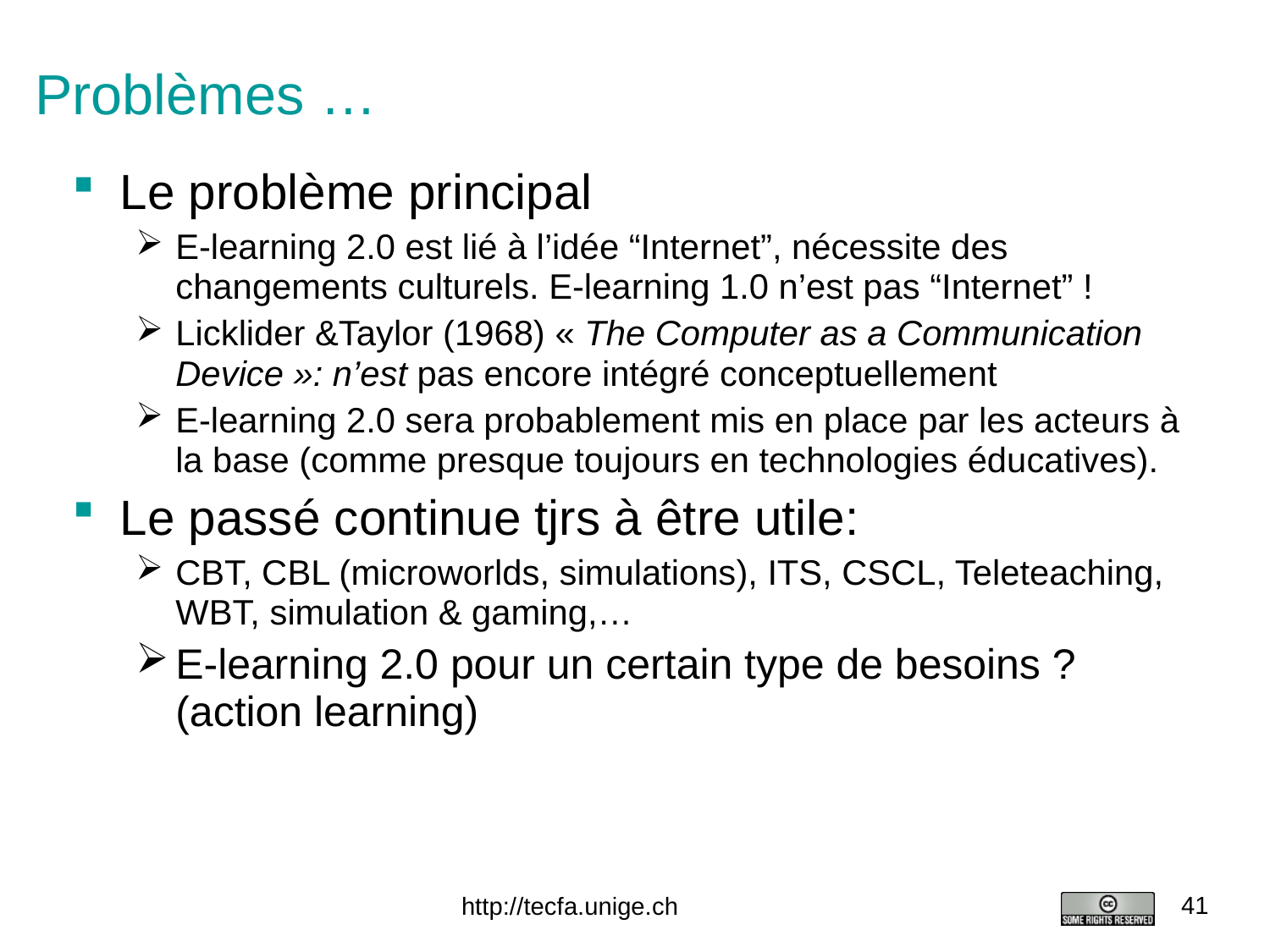

# Problèmes …
Le problème principal
E-learning 2.0 est lié à l’idée “Internet”, nécessite des changements culturels. E-learning 1.0 n’est pas “Internet” !
Licklider &Taylor (1968) « The Computer as a Communication Device »: n’est pas encore intégré conceptuellement
E-learning 2.0 sera probablement mis en place par les acteurs à la base (comme presque toujours en technologies éducatives).
Le passé continue tjrs à être utile:
CBT, CBL (microworlds, simulations), ITS, CSCL, Teleteaching, WBT, simulation & gaming,…
E-learning 2.0 pour un certain type de besoins ? (action learning)